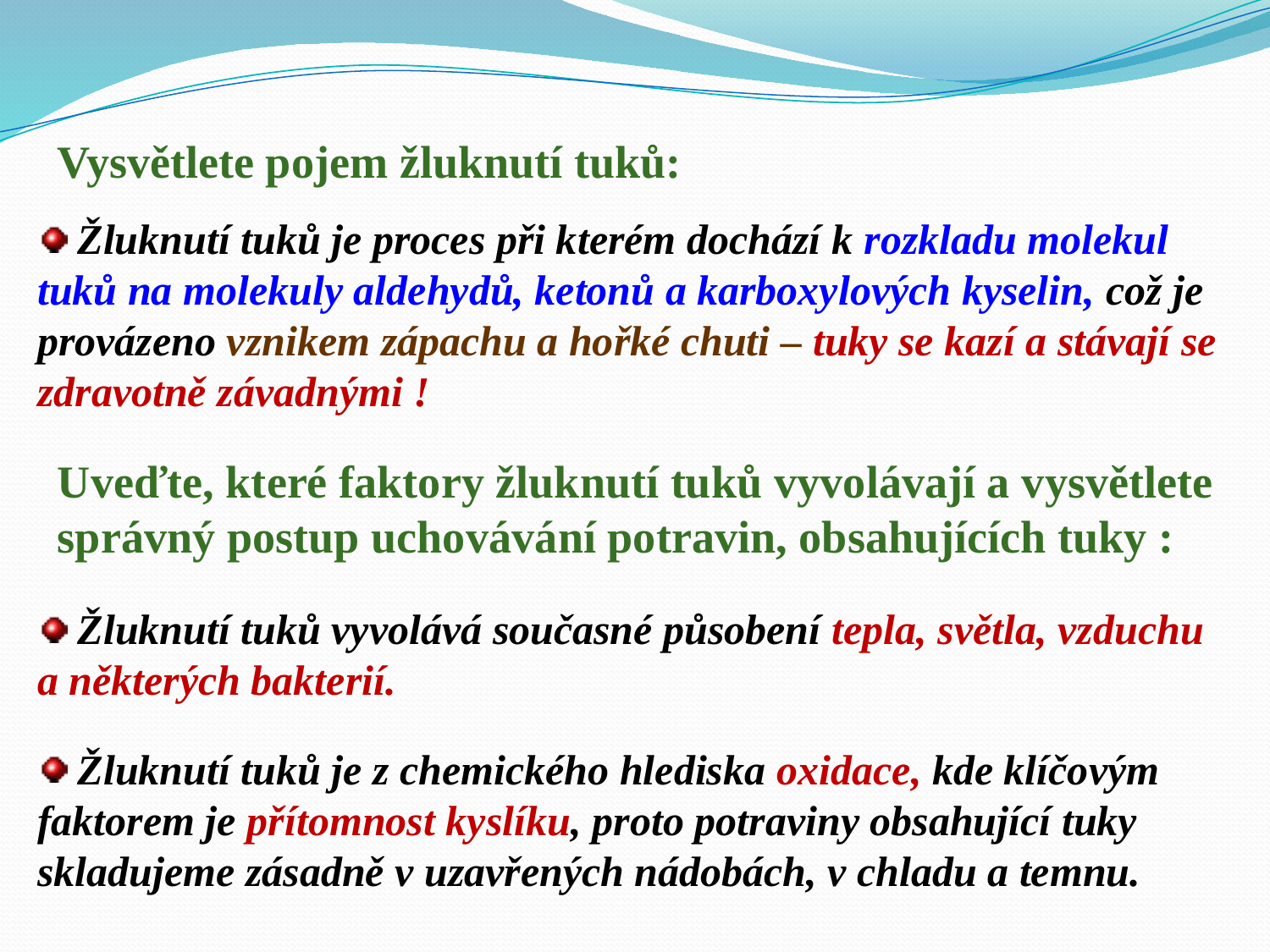

Vysvětlete pojem žluknutí tuků:
 Žluknutí tuků je proces při kterém dochází k rozkladu molekul tuků na molekuly aldehydů, ketonů a karboxylových kyselin, což je provázeno vznikem zápachu a hořké chuti – tuky se kazí a stávají se zdravotně závadnými !
Uveďte, které faktory žluknutí tuků vyvolávají a vysvětlete
správný postup uchovávání potravin, obsahujících tuky :
 Žluknutí tuků vyvolává současné působení tepla, světla, vzduchu a některých bakterií.
 Žluknutí tuků je z chemického hlediska oxidace, kde klíčovým faktorem je přítomnost kyslíku, proto potraviny obsahující tuky skladujeme zásadně v uzavřených nádobách, v chladu a temnu.